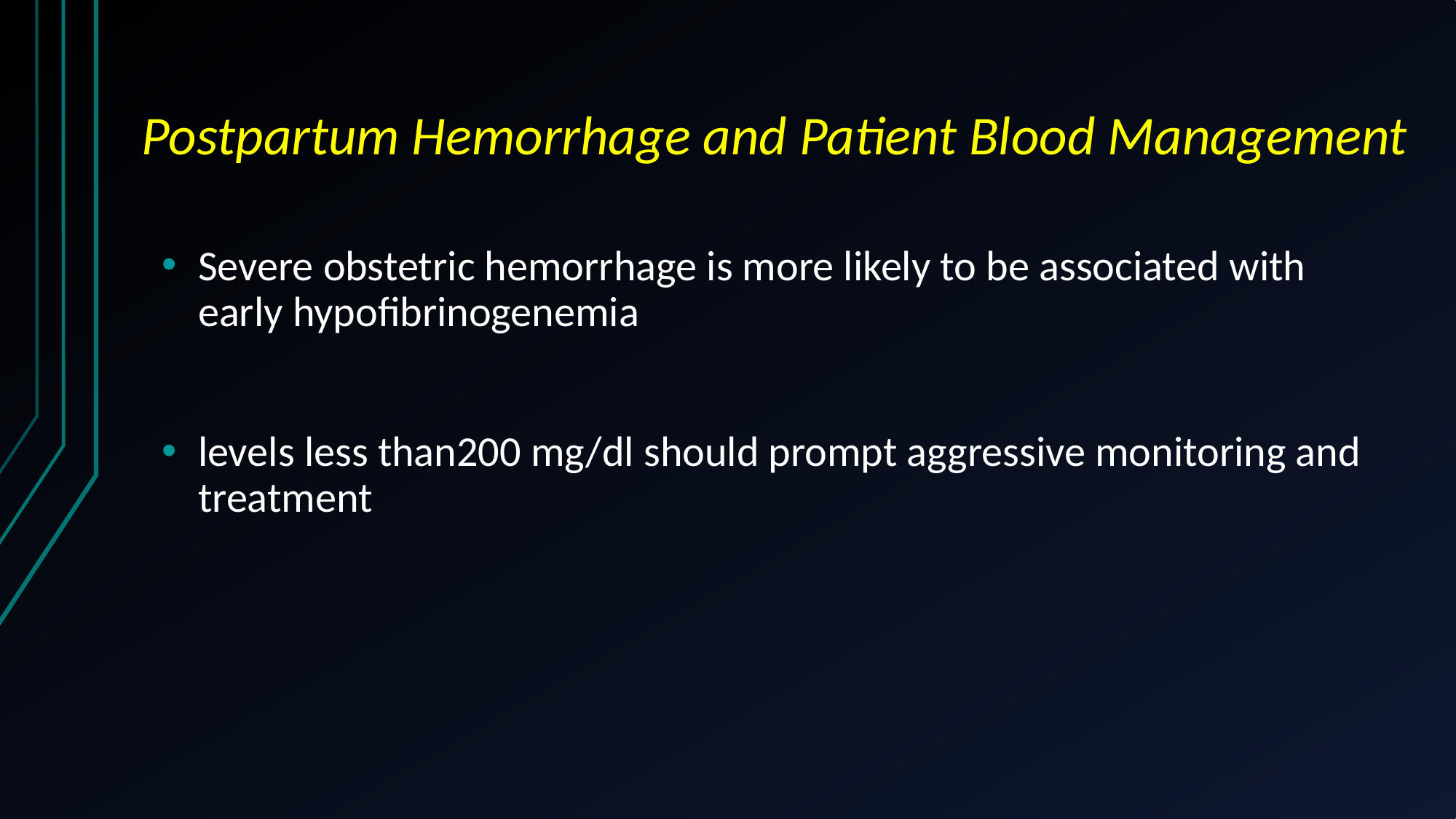

# Postpartum Hemorrhage and Patient Blood Management
Severe obstetric hemorrhage is more likely to be associated with early hypofibrinogenemia

levels less than200 mg/dl should prompt aggressive monitoring and treatment